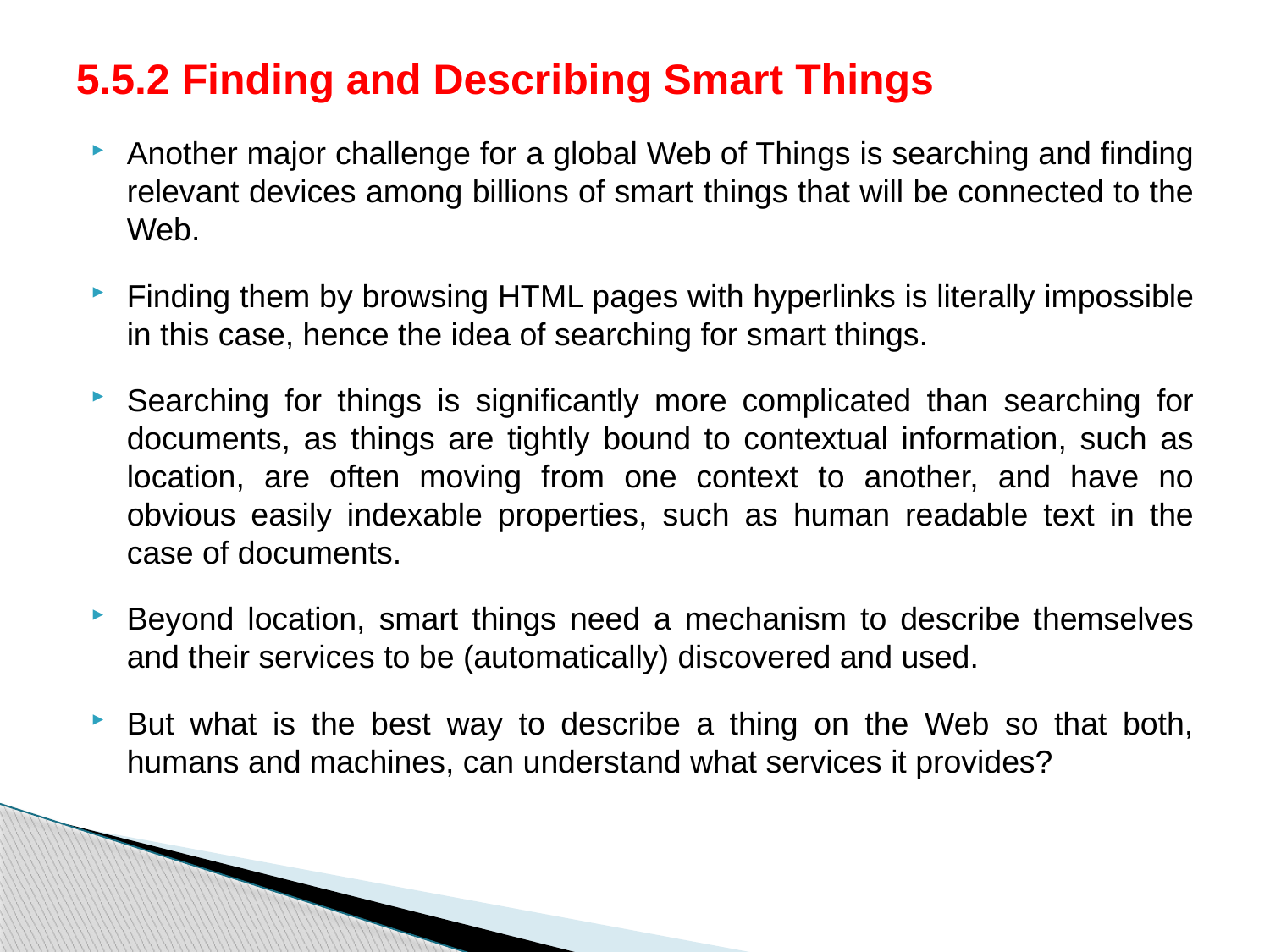

# 5.5.2 Finding and Describing Smart Things
Another major challenge for a global Web of Things is searching and finding relevant devices among billions of smart things that will be connected to the Web.
Finding them by browsing HTML pages with hyperlinks is literally impossible in this case, hence the idea of searching for smart things.
Searching for things is significantly more complicated than searching for documents, as things are tightly bound to contextual information, such as location, are often moving from one context to another, and have no obvious easily indexable properties, such as human readable text in the case of documents.
Beyond location, smart things need a mechanism to describe themselves and their services to be (automatically) discovered and used.
But what is the best way to describe a thing on the Web so that both, humans and machines, can understand what services it provides?